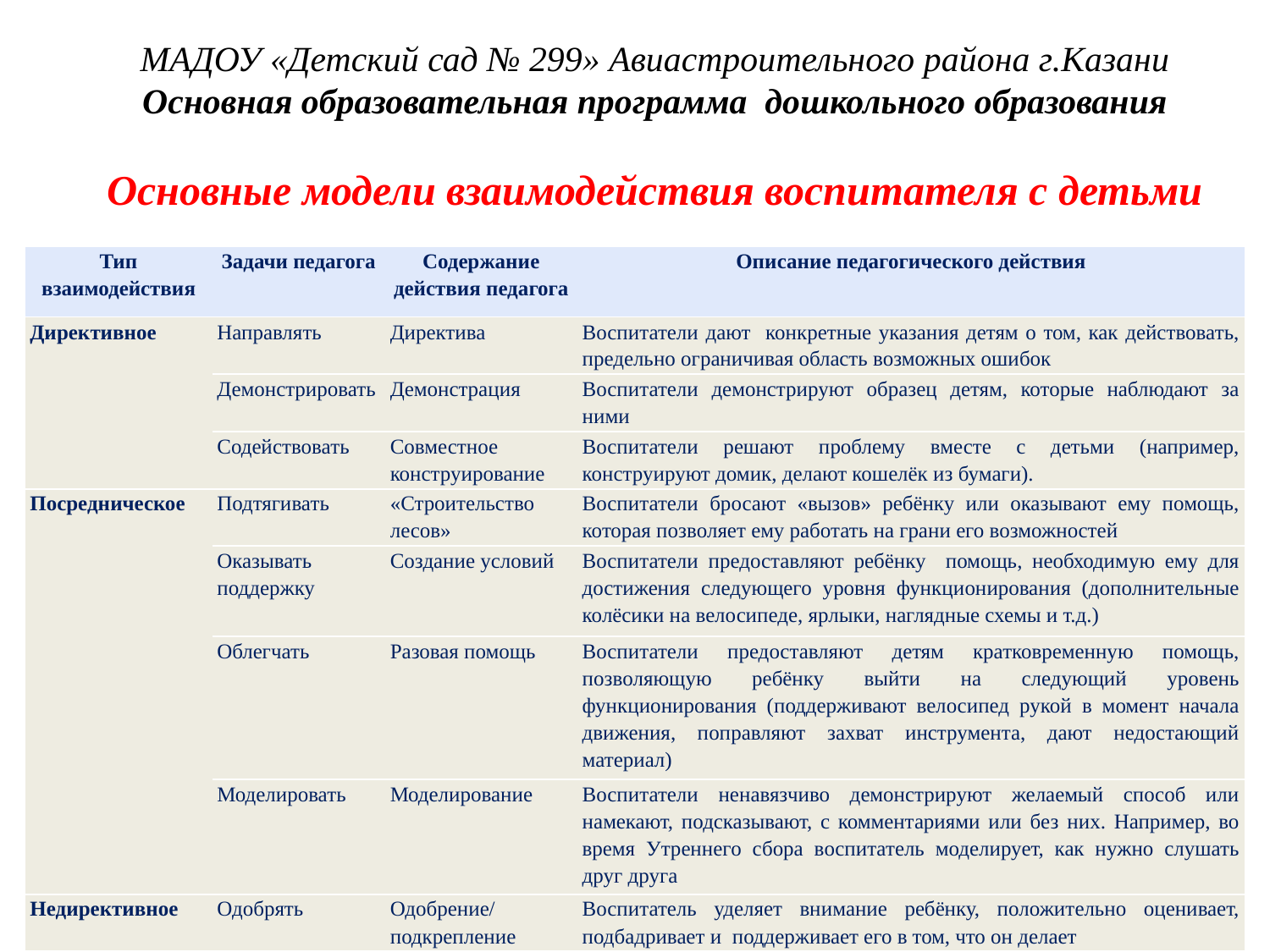

# МАДОУ «Детский сад № 299» Авиастроительного района г.Казани Основная образовательная программа  дошкольного образования Основные модели взаимодействия воспитателя с детьми
| Тип взаимодействия | Задачи педагога | Содержание действия педагога | Описание педагогического действия |
| --- | --- | --- | --- |
| Директивное | Направлять | Директива | Воспитатели дают конкретные указания детям о том, как действовать, предельно ограничивая область возможных ошибок |
|  | Демонстрировать | Демонстрация | Воспитатели демонстрируют образец детям, которые наблюдают за ними |
|  | Содействовать | Совместное конструирование | Воспитатели решают проблему вместе с детьми (например, конструируют домик, делают кошелёк из бумаги). |
| Посредническое | Подтягивать | «Строительство лесов» | Воспитатели бросают «вызов» ребёнку или оказывают ему помощь, которая позволяет ему работать на грани его возможностей |
|  | Оказывать поддержку | Создание условий | Воспитатели предоставляют ребёнку помощь, необходимую ему для достижения следующего уровня функционирования (дополнительные колёсики на велосипеде, ярлыки, наглядные схемы и т.д.) |
|  | Облегчать | Разовая помощь | Воспитатели предоставляют детям кратковременную помощь, позволяющую ребёнку выйти на следующий уровень функционирования (поддерживают велосипед рукой в момент начала движения, поправляют захват инструмента, дают недостающий материал) |
|  | Моделировать | Моделирование | Воспитатели ненавязчиво демонстрируют желаемый способ или намекают, подсказывают, с комментариями или без них. Например, во время Утреннего сбора воспитатель моделирует, как нужно слушать друг друга |
| Недирективное | Одобрять | Одобрение/ подкрепление | Воспитатель уделяет внимание ребёнку, положительно оценивает, подбадривает и поддерживает его в том, что он делает |